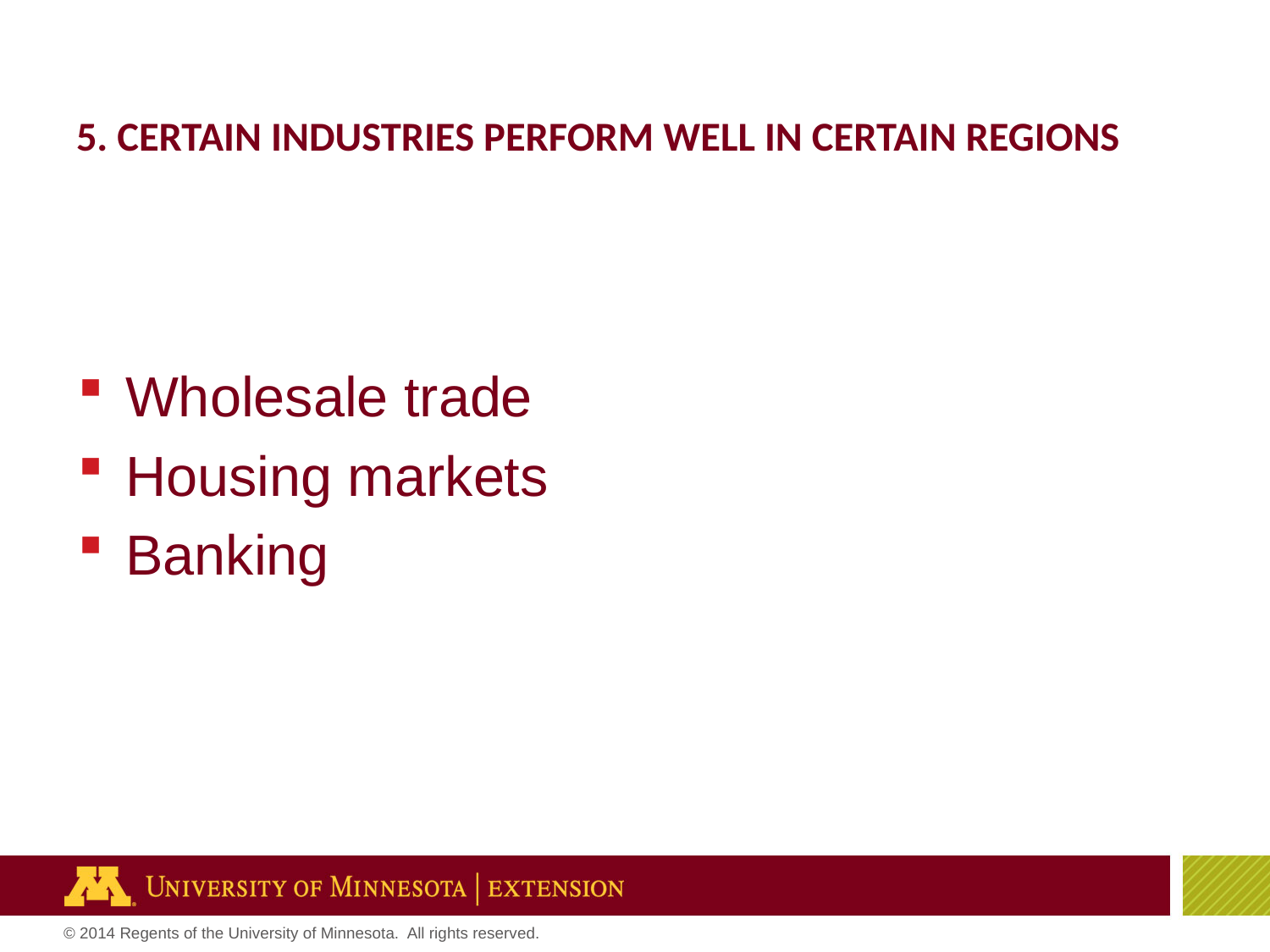

# 5. Certain industries perform well in certain regions
Wholesale trade
Housing markets
Banking